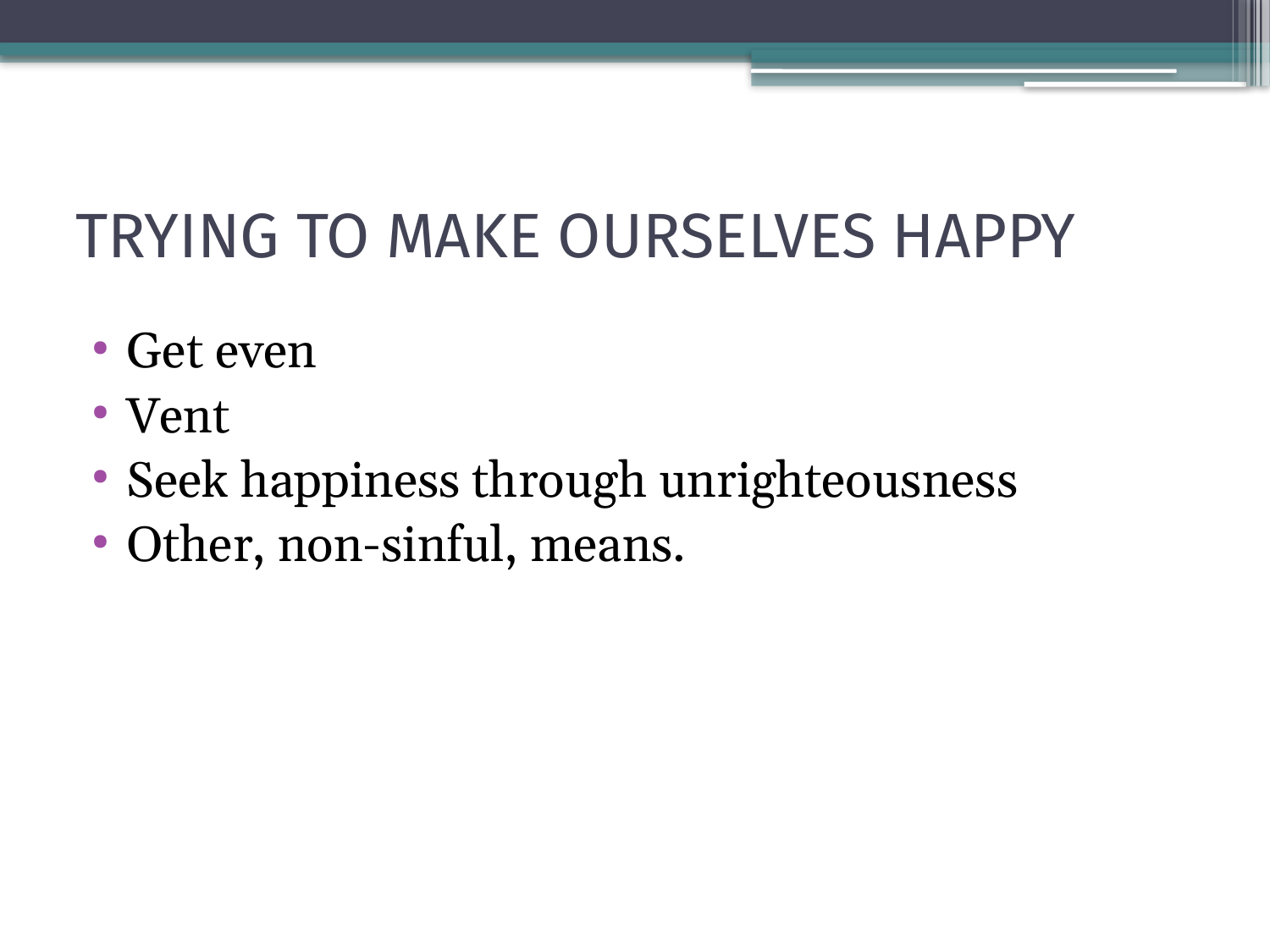

# TRYING TO MAKE OURSELVES HAPPY
Get even
Vent
Seek happiness through unrighteousness
Other, non-sinful, means.